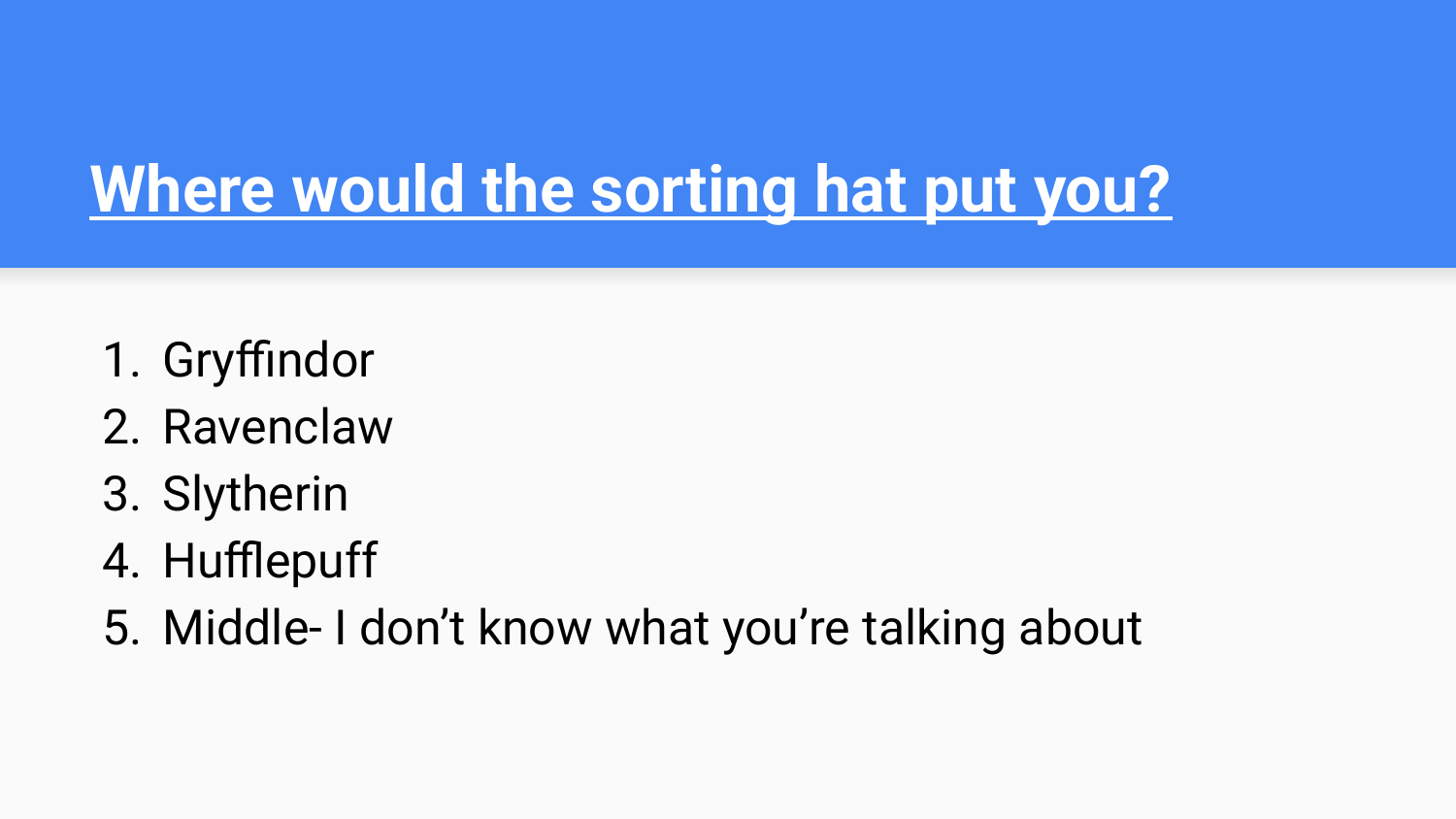

# Where would the sorting hat put you?
Gryffindor
Ravenclaw
Slytherin
Hufflepuff
Middle- I don’t know what you’re talking about